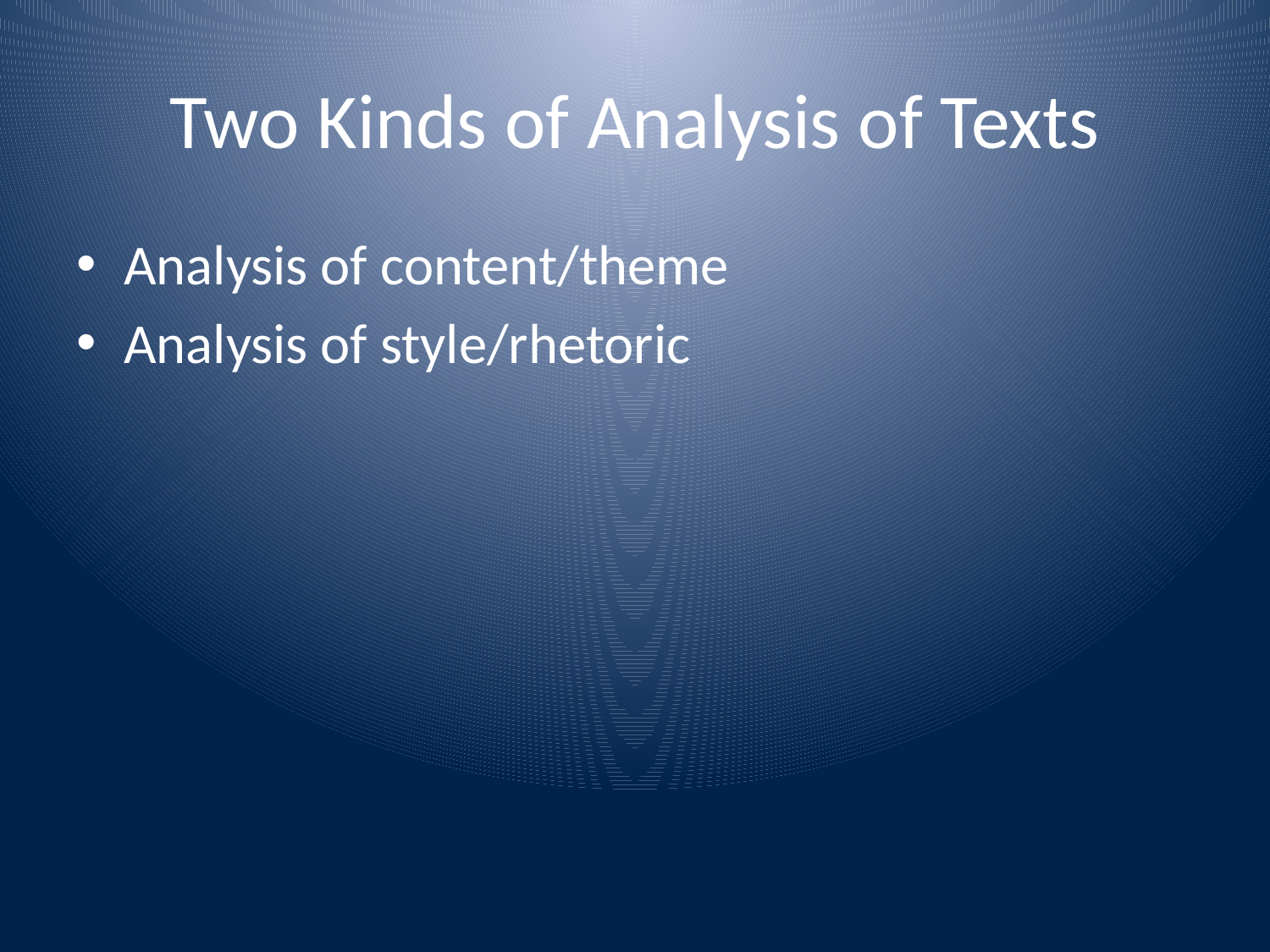

# Two Kinds of Analysis of Texts
Analysis of content/theme
Analysis of style/rhetoric